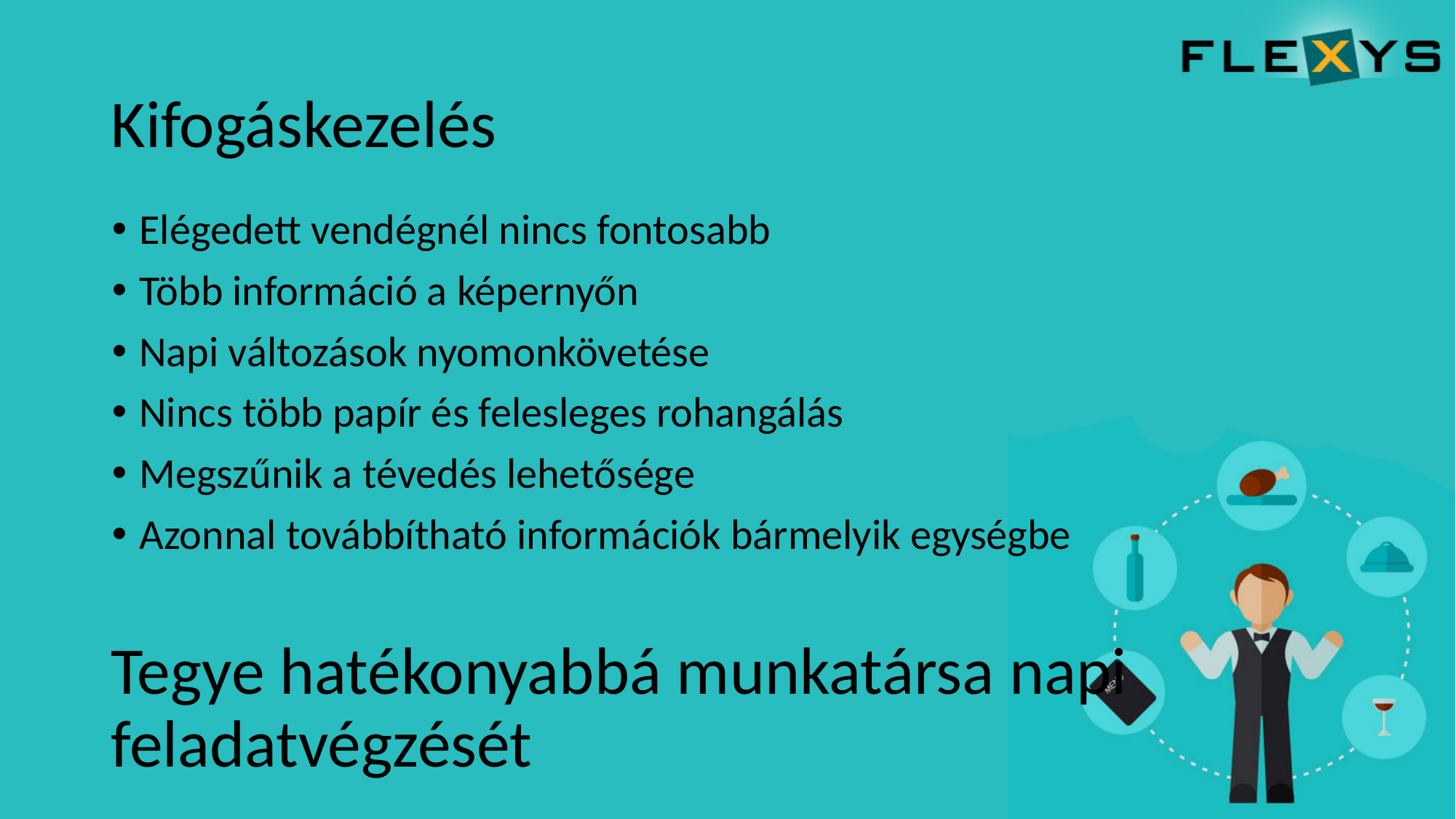

# Kifogáskezelés
Elégedett vendégnél nincs fontosabb
Több információ a képernyőn
Napi változások nyomonkövetése
Nincs több papír és felesleges rohangálás
Megszűnik a tévedés lehetősége
Azonnal továbbítható információk bármelyik egységbe

Tegye hatékonyabbá munkatársa napi
feladatvégzését